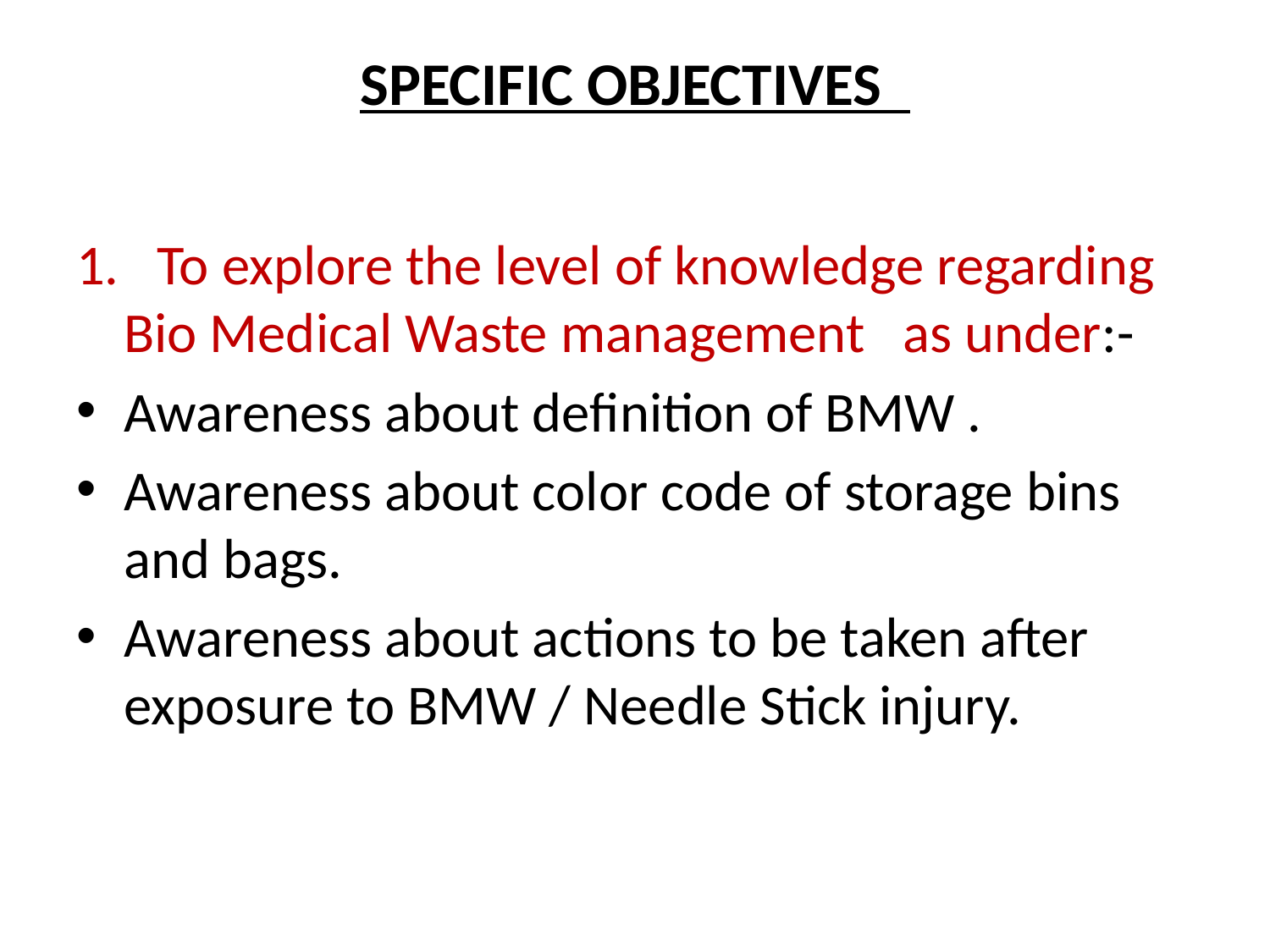

# SPECIFIC OBJECTIVES
1.   To explore the level of knowledge regarding  Bio Medical Waste management   as under:-
Awareness about definition of BMW .
Awareness about color code of storage bins and bags.
Awareness about actions to be taken after exposure to BMW / Needle Stick injury.